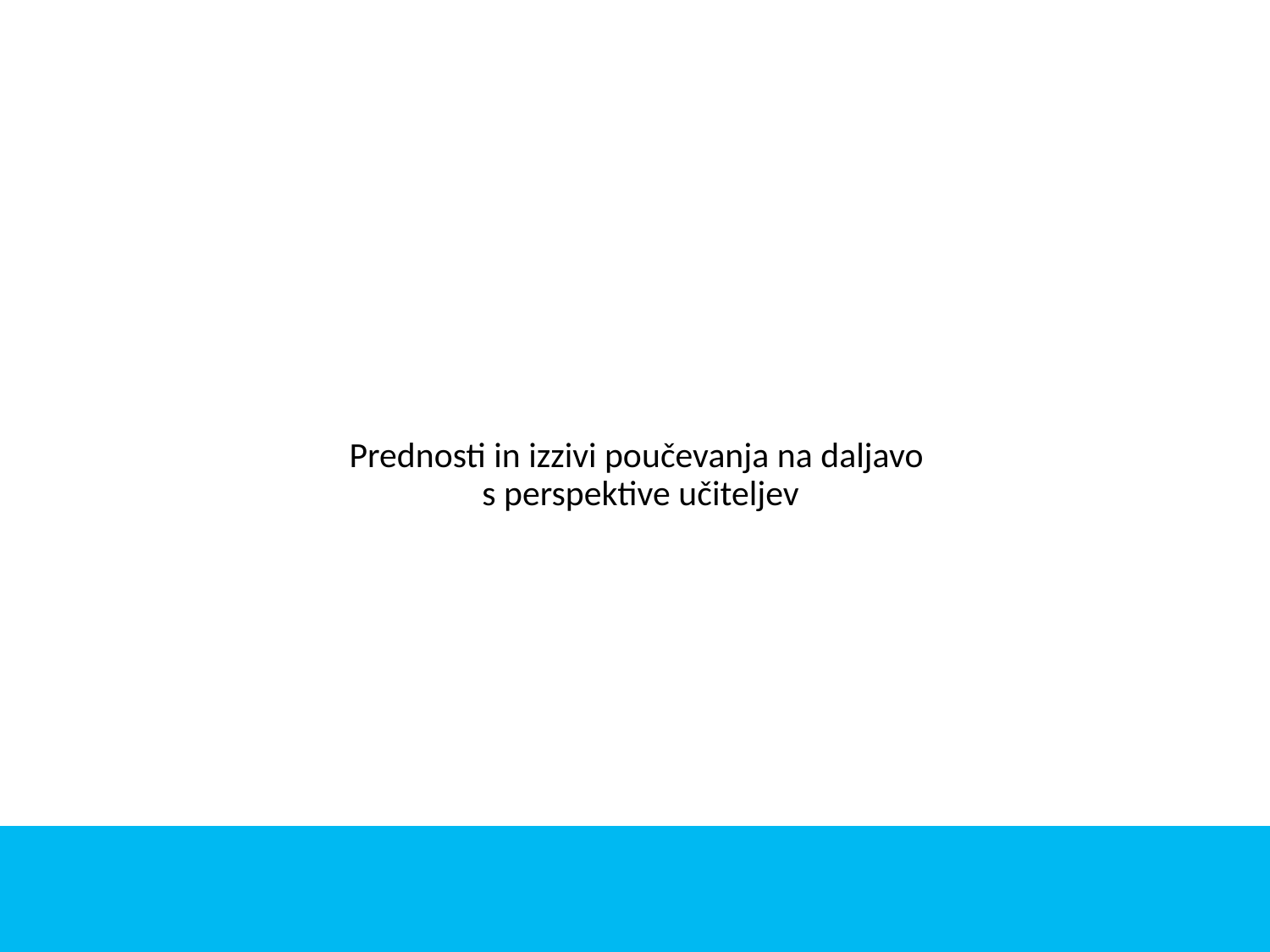

# Prednosti in izzivi poučevanja na daljavo s perspektive učiteljev